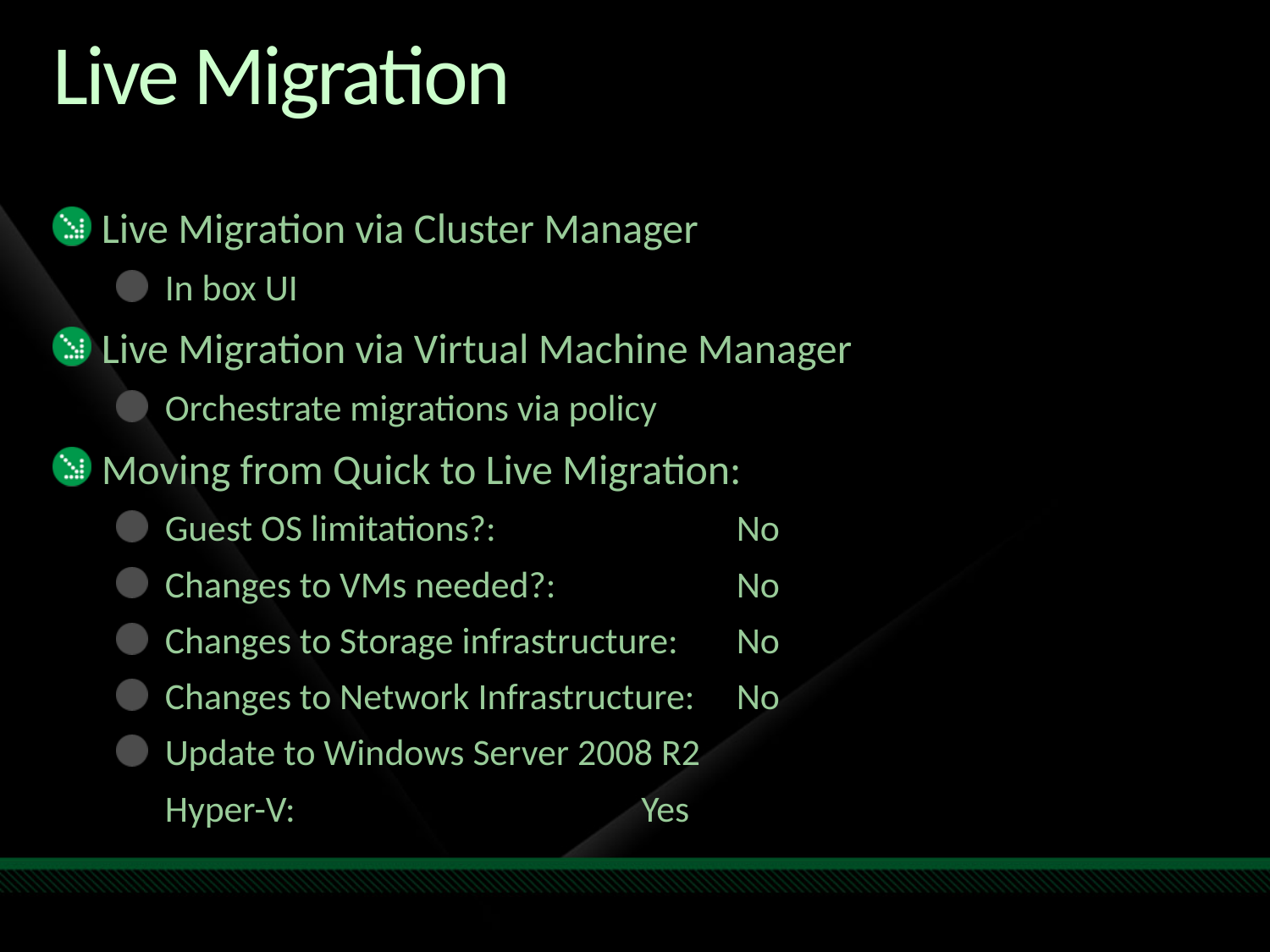

# Live Migration
Live Migration via Cluster Manager
In box UI
Live Migration via Virtual Machine Manager
Orchestrate migrations via policy
Moving from Quick to Live Migration:
Guest OS limitations?:			No
Changes to VMs needed?:		No
Changes to Storage infrastructure:	No
Changes to Network Infrastructure:	No
Update to Windows Server 2008 R2
	Hyper-V:				Yes